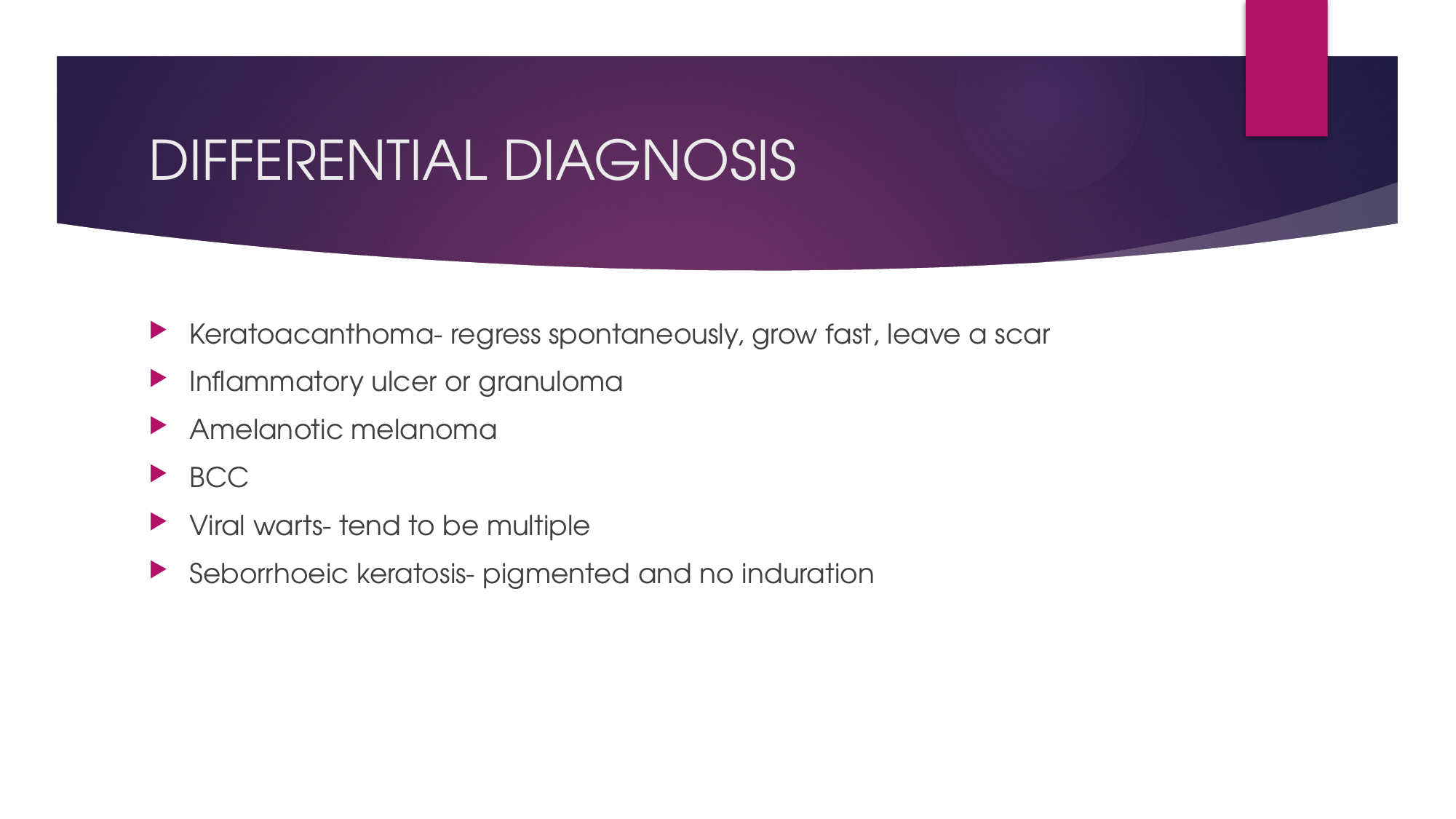

# DIFFERENTIAL DIAGNOSIS
Keratoacanthoma- regress spontaneously, grow fast, leave a scar
Inflammatory ulcer or granuloma
Amelanotic melanoma
BCC
Viral warts- tend to be multiple
Seborrhoeic keratosis- pigmented and no induration